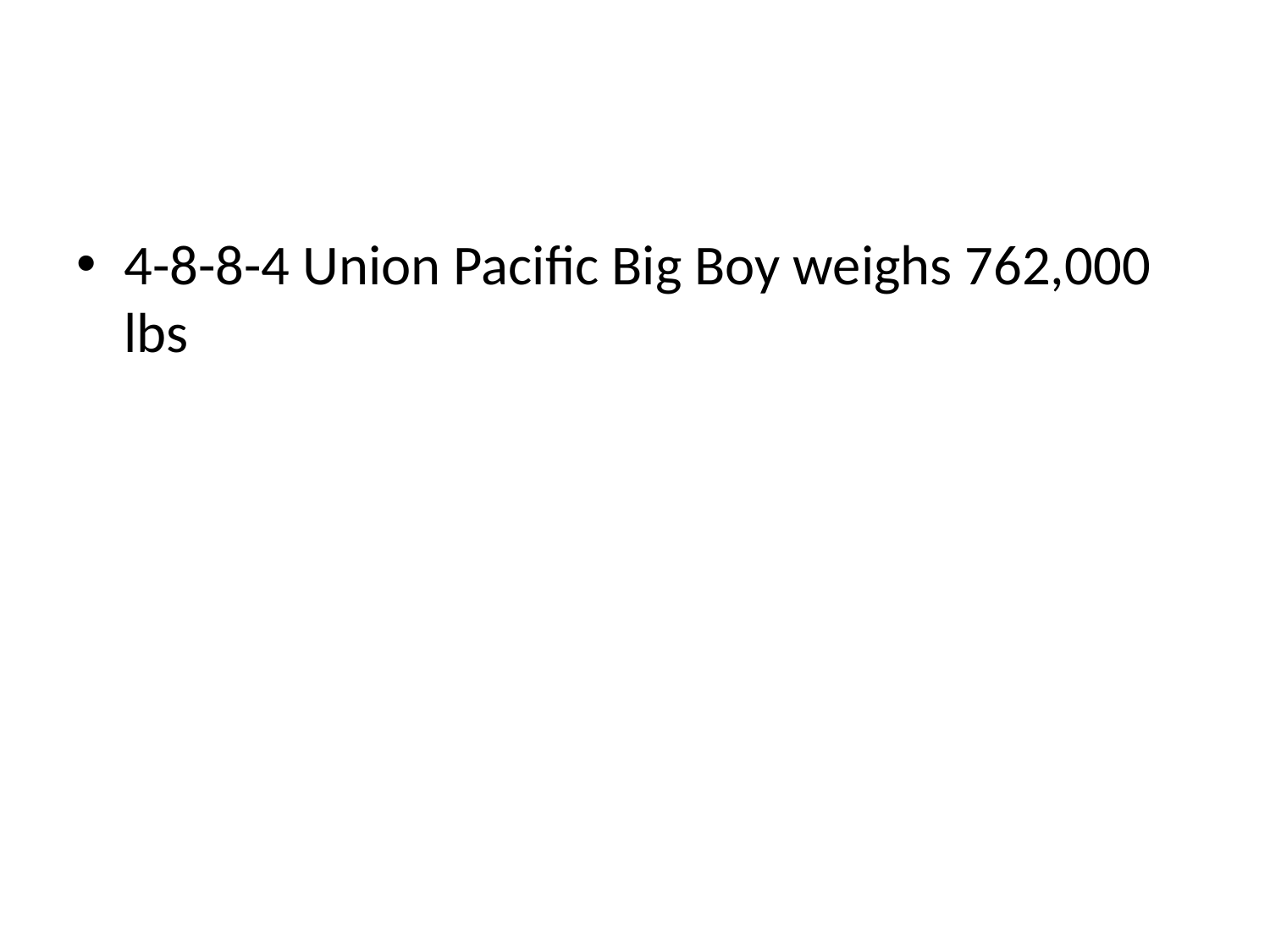

#
4-8-8-4 Union Pacific Big Boy weighs 762,000 lbs